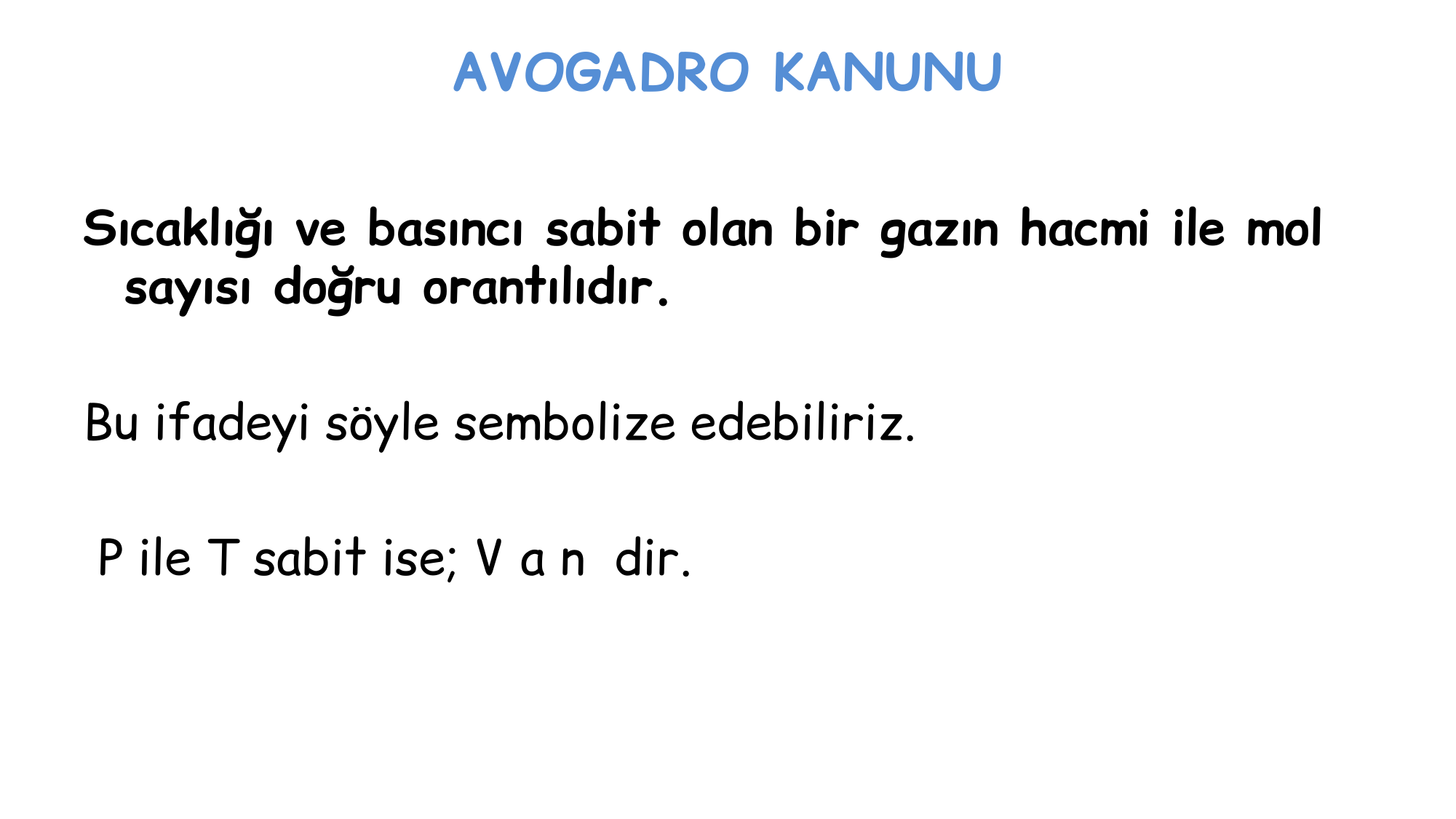

# AVOGADRO KANUNU
Sıcaklığı ve basıncı sabit olan bir gazın hacmi ile mol sayısı doğru orantılıdır.

Bu ifadeyi söyle sembolize edebiliriz.

 P ile T sabit ise; V a n  dir.